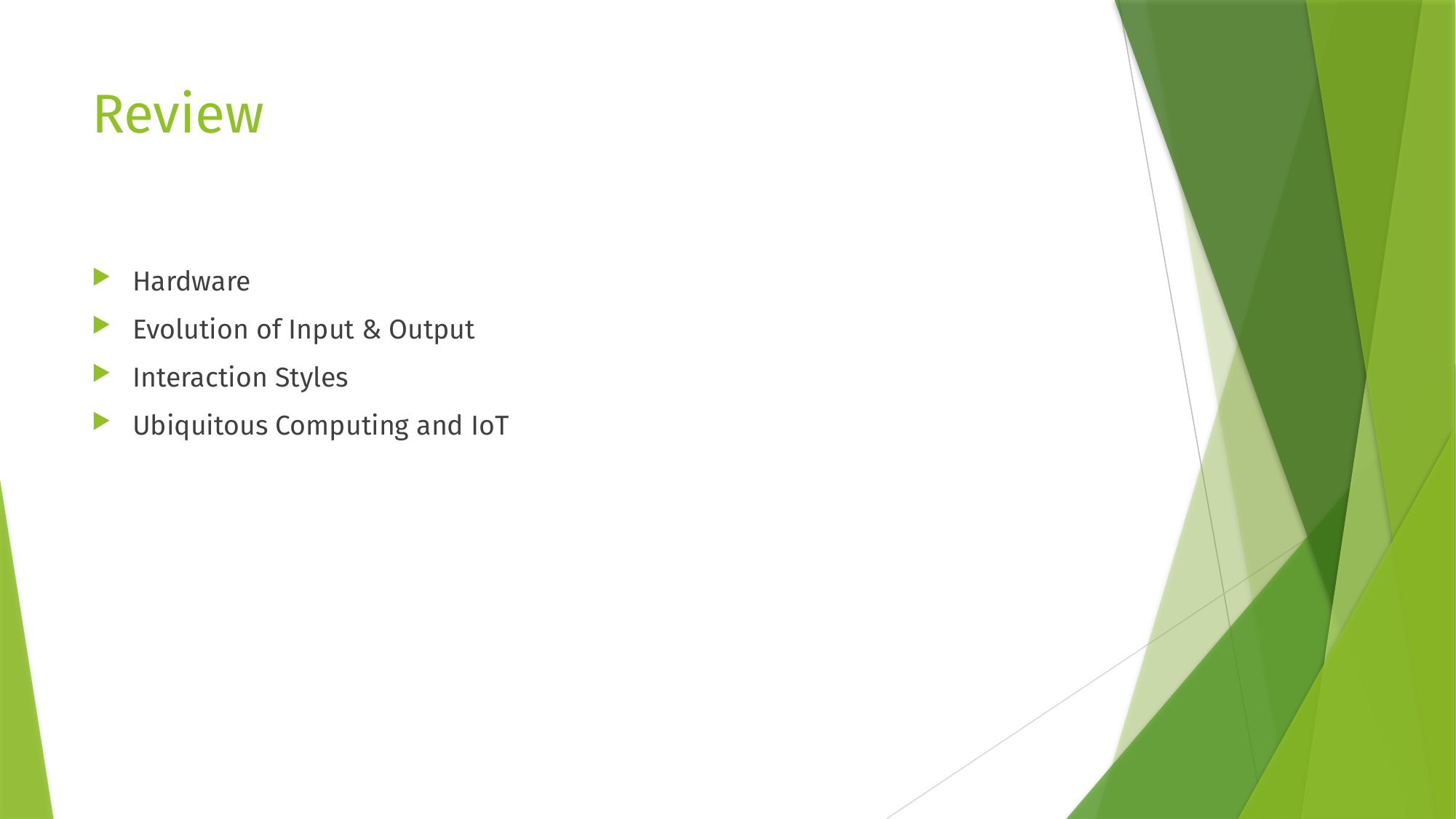

# Review
Hardware
Evolution of Input & Output
Interaction Styles
Ubiquitous Computing and IoT